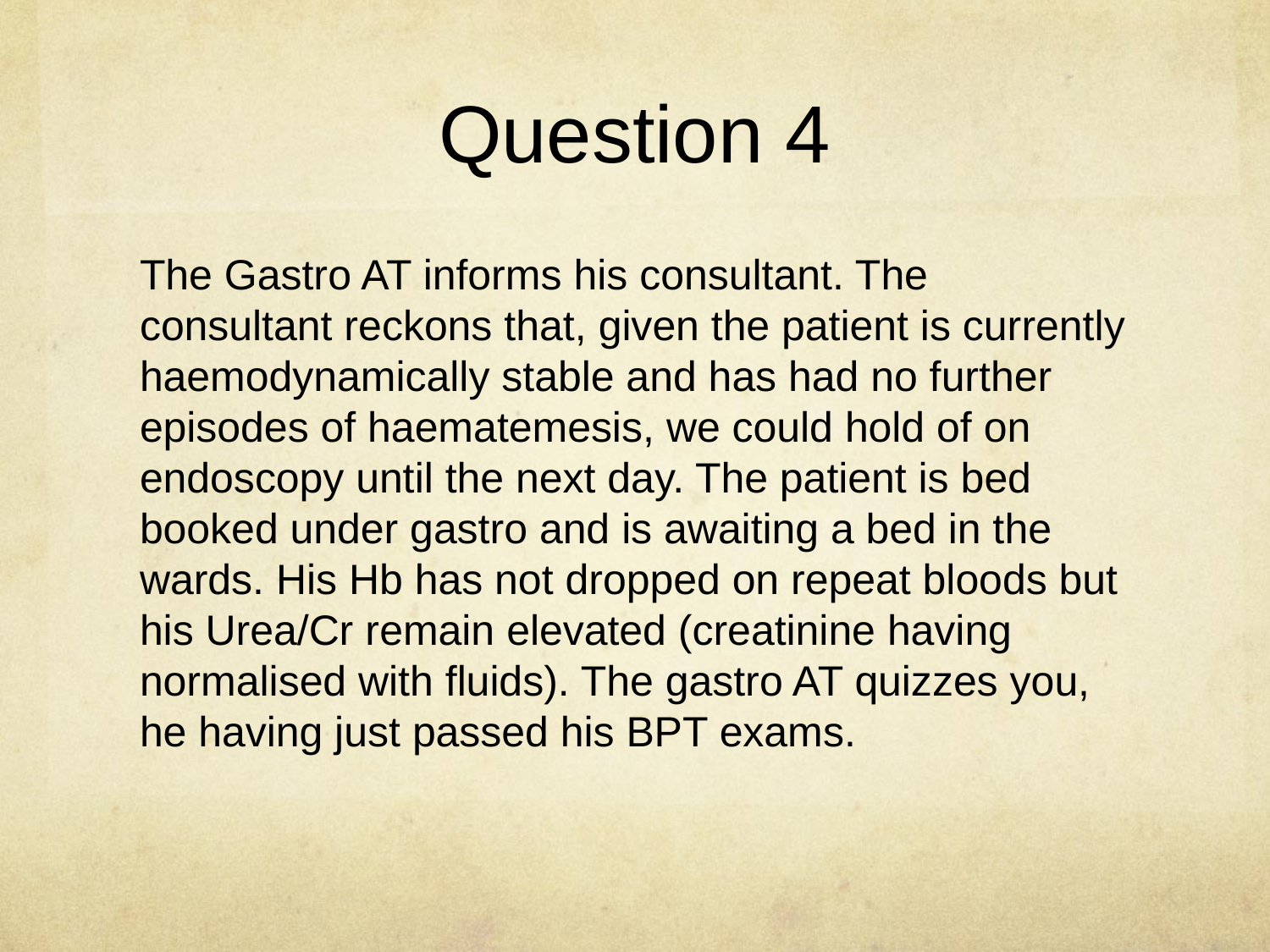

# Question 4
The Gastro AT informs his consultant. The consultant reckons that, given the patient is currently haemodynamically stable and has had no further episodes of haematemesis, we could hold of on endoscopy until the next day. The patient is bed booked under gastro and is awaiting a bed in the wards. His Hb has not dropped on repeat bloods but his Urea/Cr remain elevated (creatinine having normalised with fluids). The gastro AT quizzes you, he having just passed his BPT exams.